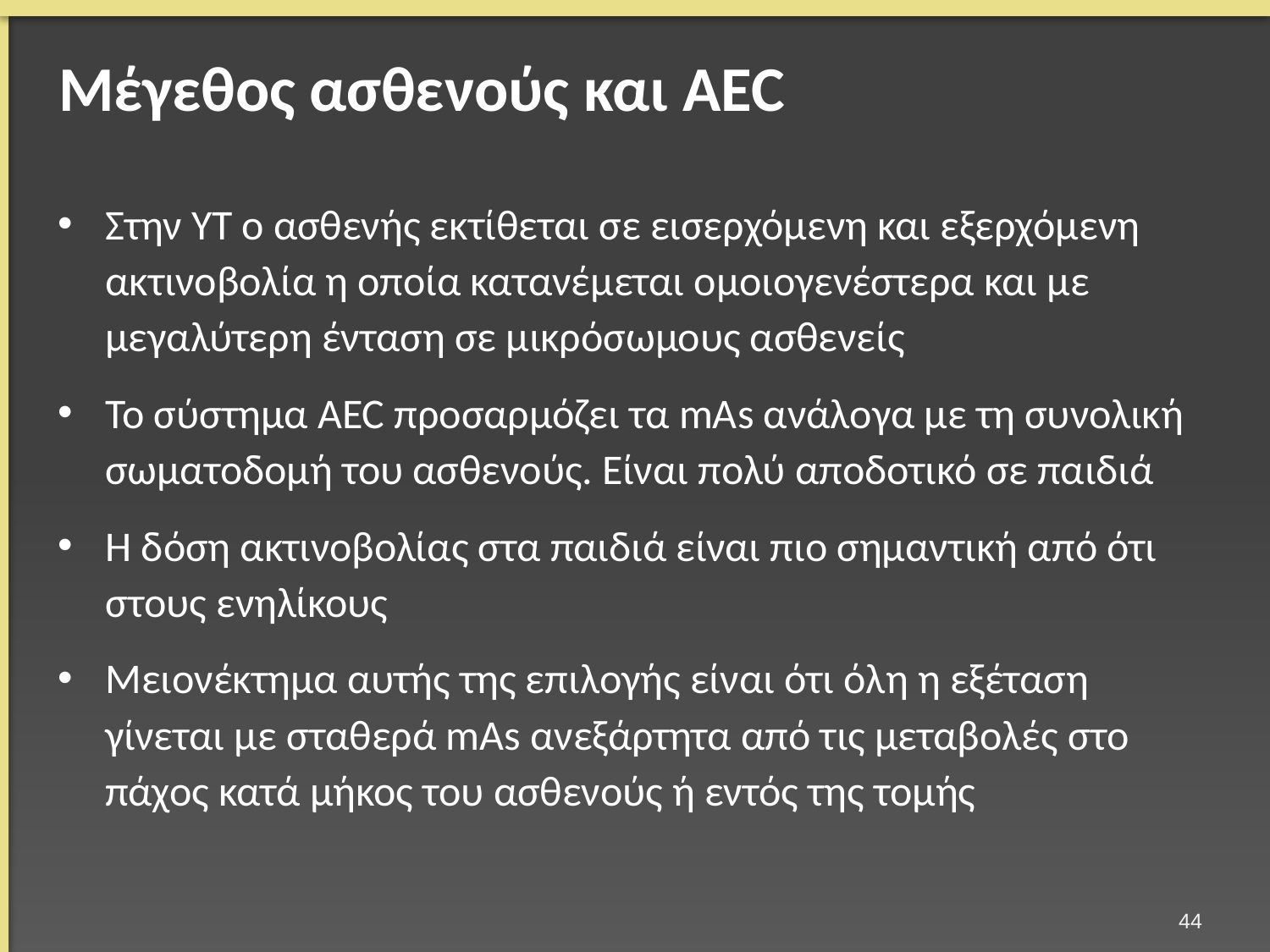

# Μέγεθος ασθενούς και AEC
Στην ΥΤ ο ασθενής εκτίθεται σε εισερχόμενη και εξερχόμενη ακτινοβολία η οποία κατανέμεται ομοιογενέστερα και με μεγαλύτερη ένταση σε μικρόσωμους ασθενείς
Το σύστημα AEC προσαρμόζει τα mAs ανάλογα με τη συνολική σωματοδομή του ασθενούς. Είναι πολύ αποδοτικό σε παιδιά
Η δόση ακτινοβολίας στα παιδιά είναι πιο σημαντική από ότι στους ενηλίκους
Μειονέκτημα αυτής της επιλογής είναι ότι όλη η εξέταση γίνεται με σταθερά mAs ανεξάρτητα από τις μεταβολές στο πάχος κατά μήκος του ασθενούς ή εντός της τομής
44